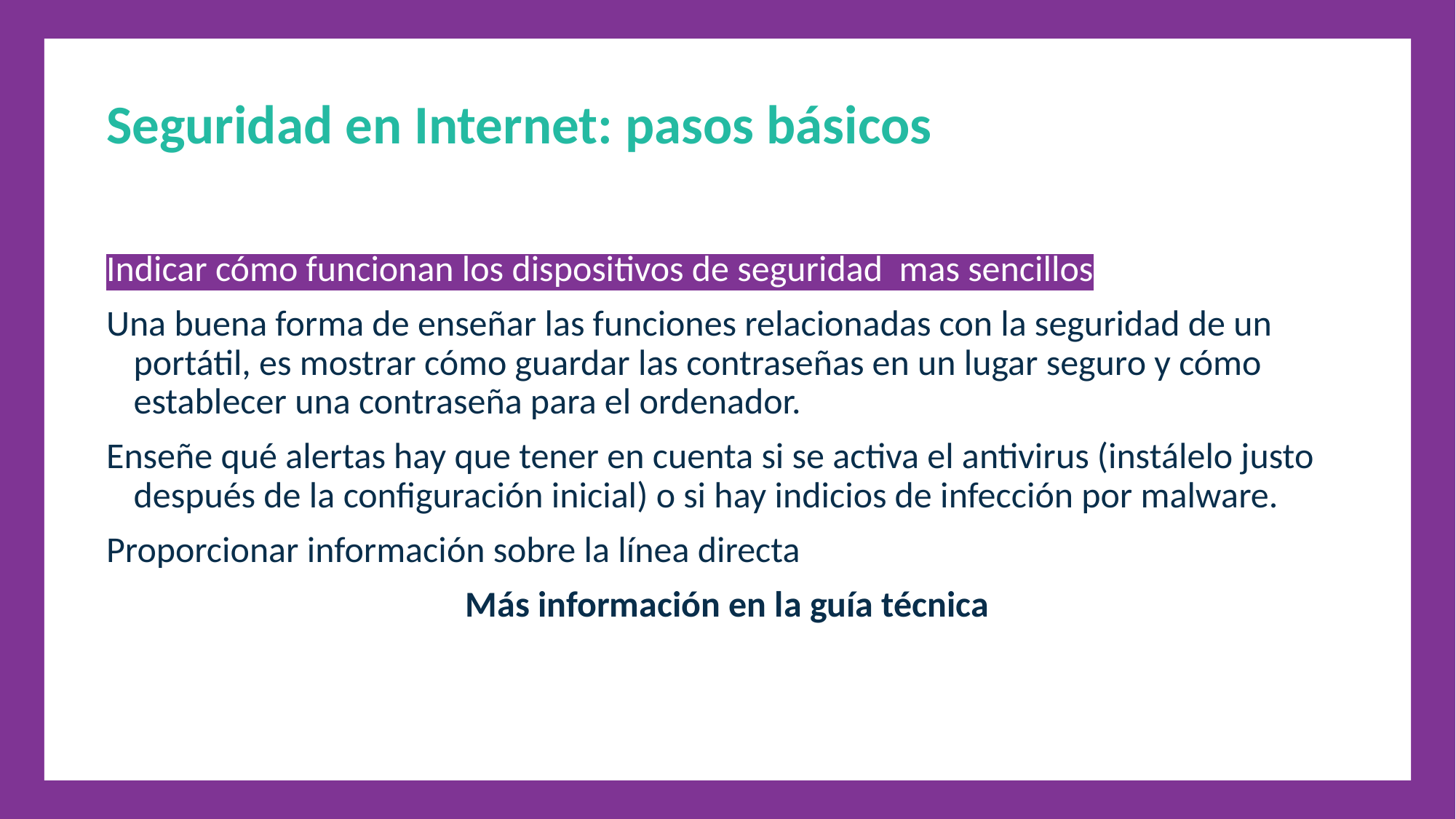

Seguridad en Internet: pasos básicos
Indicar cómo funcionan los dispositivos de seguridad  mas sencillos
Una buena forma de enseñar las funciones relacionadas con la seguridad de un portátil, es mostrar cómo guardar las contraseñas en un lugar seguro y cómo establecer una contraseña para el ordenador.
Enseñe qué alertas hay que tener en cuenta si se activa el antivirus (instálelo justo después de la configuración inicial) o si hay indicios de infección por malware.
Proporcionar información sobre la línea directa
Más información en la guía técnica